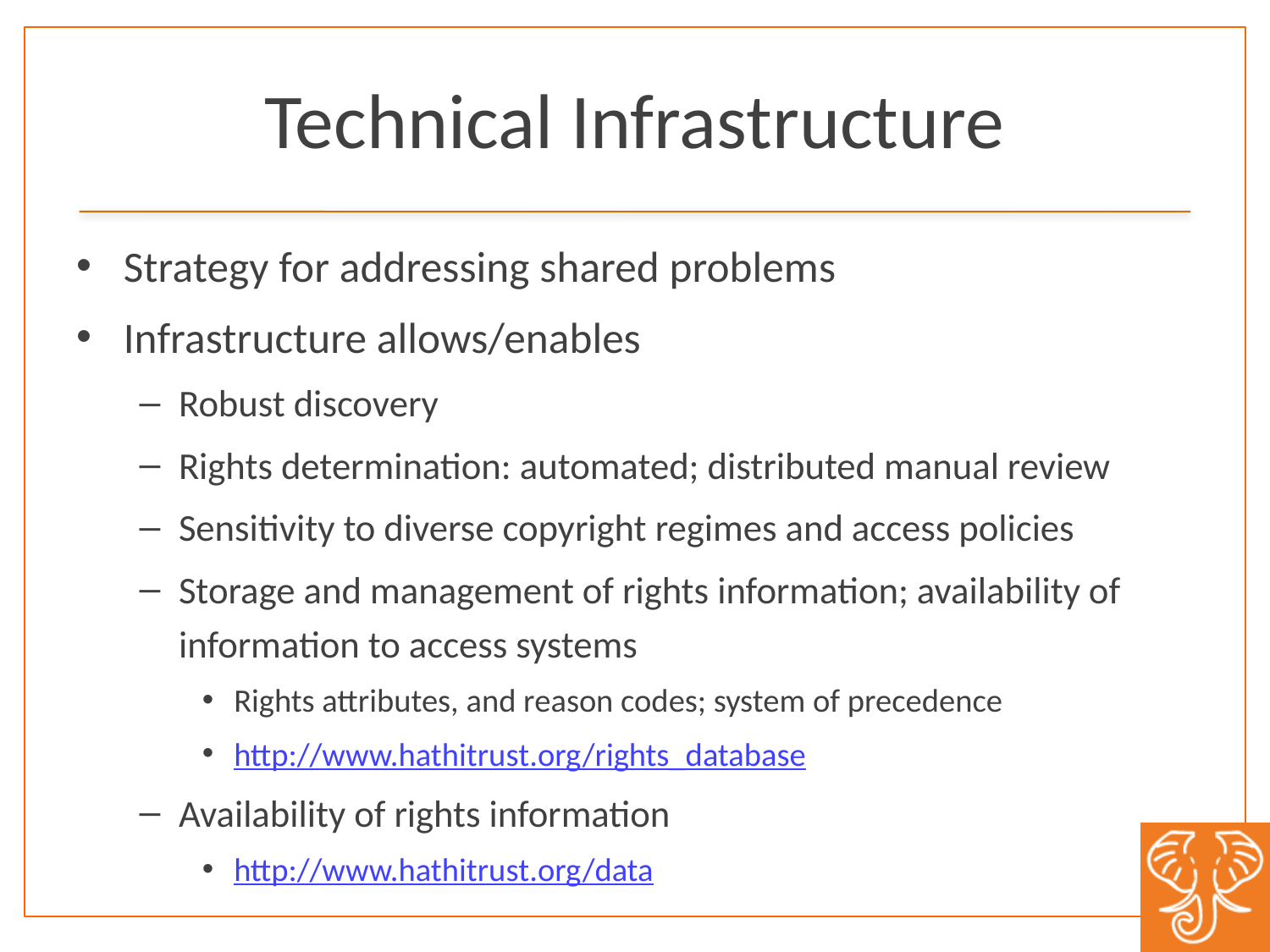

# Technical Infrastructure
Strategy for addressing shared problems
Infrastructure allows/enables
Robust discovery
Rights determination: automated; distributed manual review
Sensitivity to diverse copyright regimes and access policies
Storage and management of rights information; availability of information to access systems
Rights attributes, and reason codes; system of precedence
http://www.hathitrust.org/rights_database
Availability of rights information
http://www.hathitrust.org/data